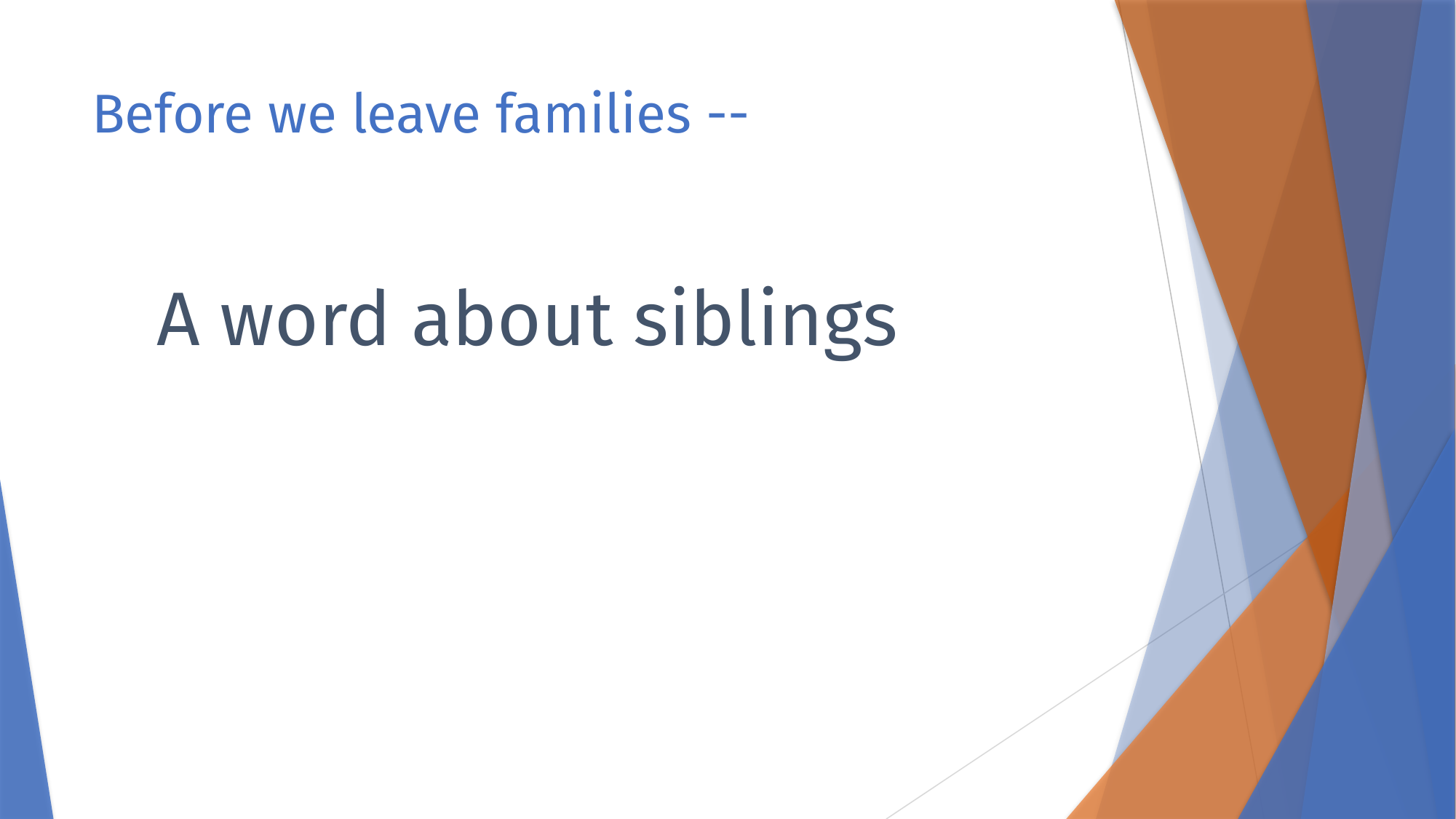

# Before we leave families --
   A word about siblings